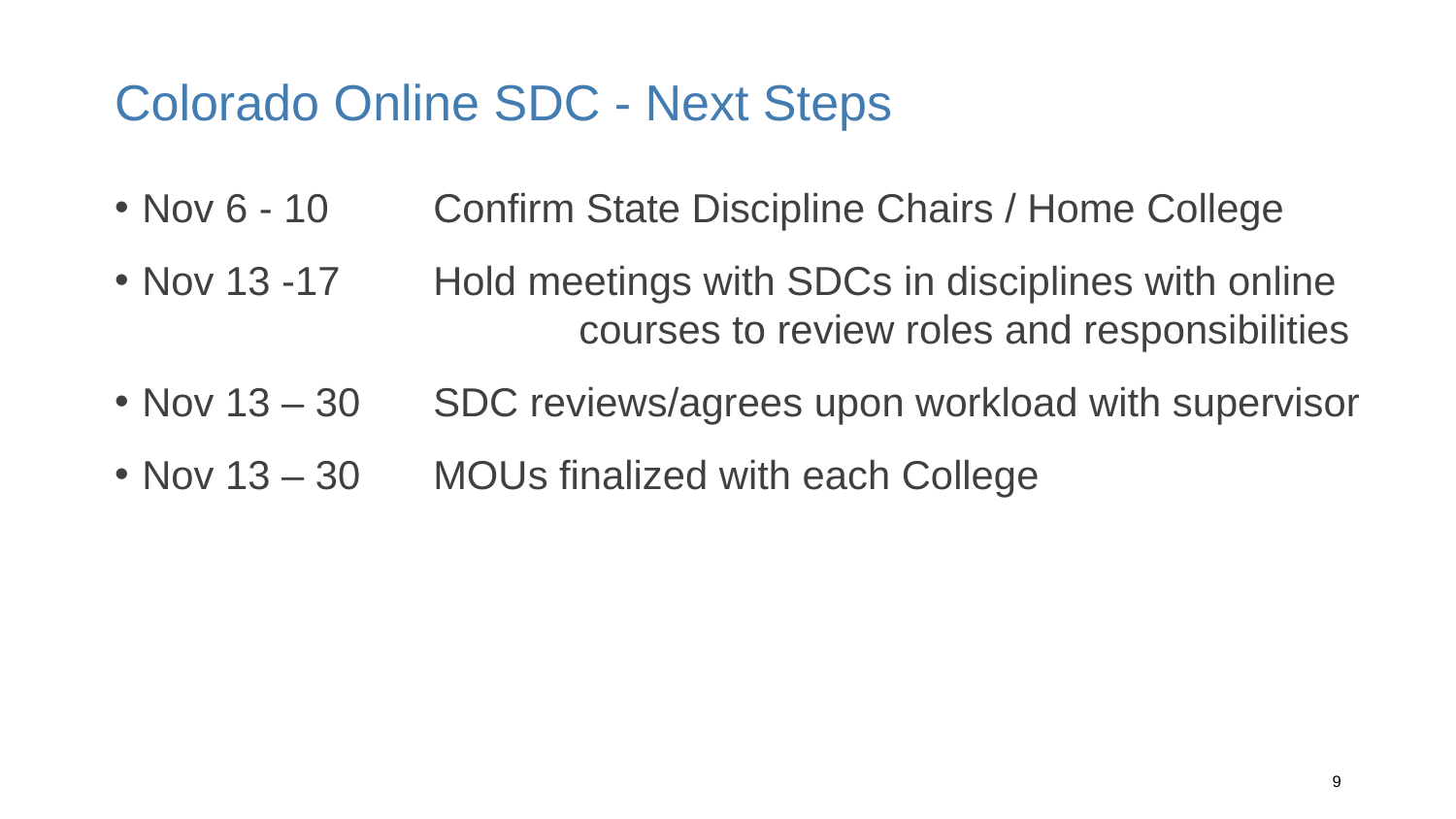

# Colorado Online SDC - Next Steps
Nov 6 - 10  	Confirm State Discipline Chairs / Home College
Nov 13 -17	Hold meetings with SDCs in disciplines with online 			courses to review roles and responsibilities
Nov 13 – 30	SDC reviews/agrees upon workload with supervisor
Nov 13 – 30	MOUs finalized with each College
9